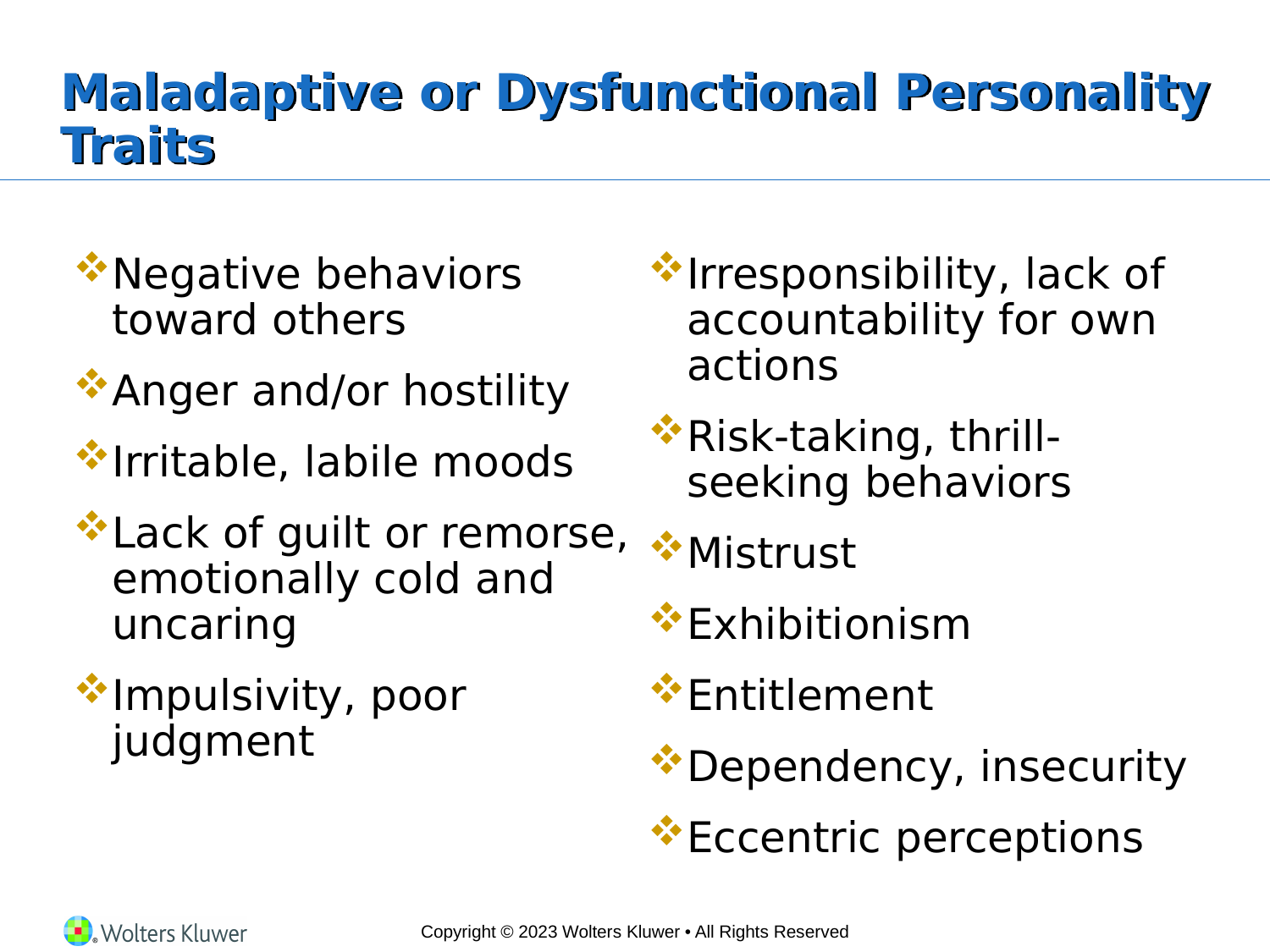

# Maladaptive or Dysfunctional Personality Traits
Negative behaviors toward others
Anger and/or hostility
Irritable, labile moods
Lack of guilt or remorse, emotionally cold and uncaring
Impulsivity, poor judgment

Irresponsibility, lack of accountability for own actions
Risk-taking, thrill-seeking behaviors
Mistrust
Exhibitionism
Entitlement
Dependency, insecurity
Eccentric perceptions